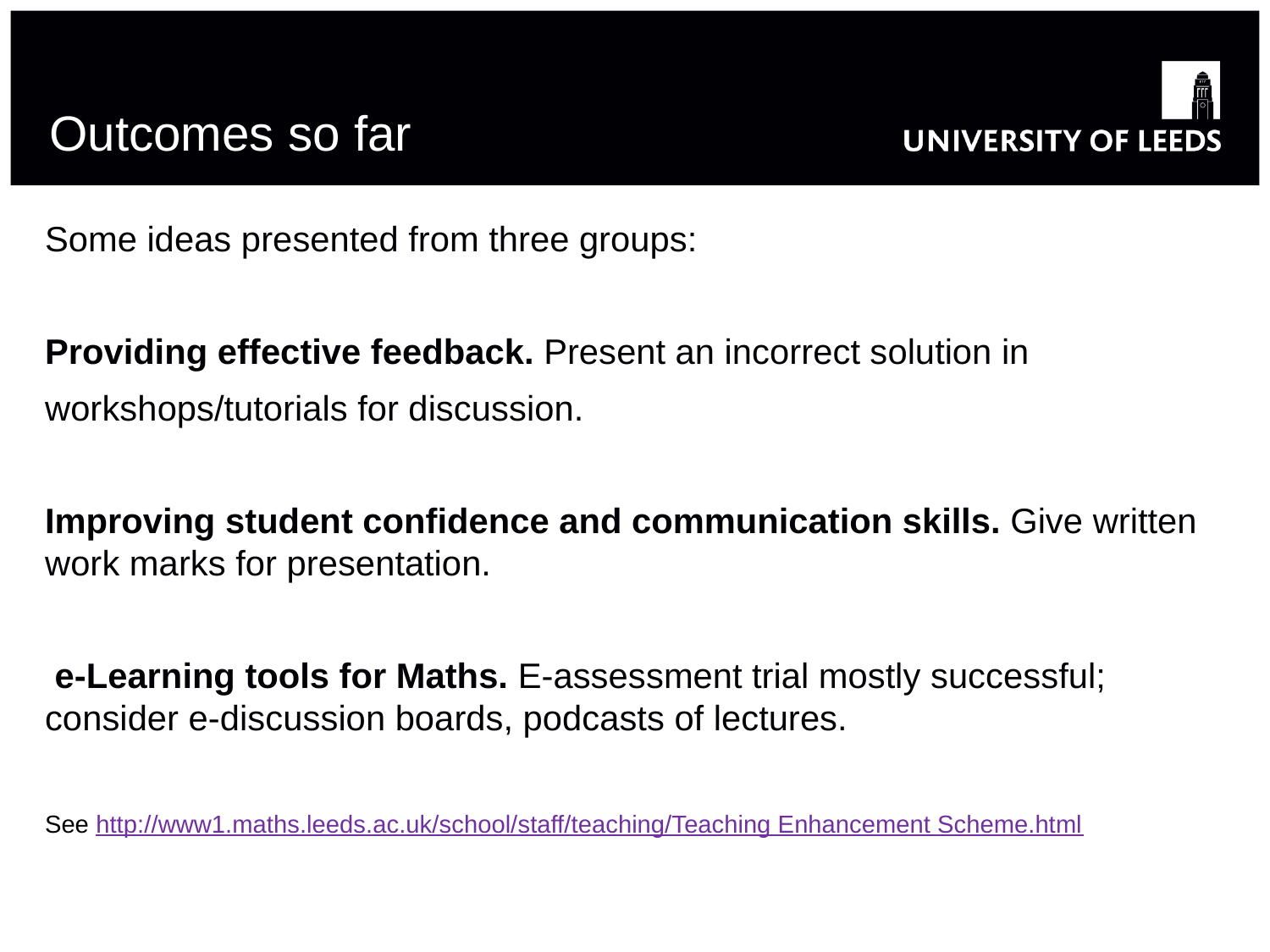

# Outcomes so far
Some ideas presented from three groups:

Providing effective feedback. Present an incorrect solution in
workshops/tutorials for discussion.

Improving student confidence and communication skills. Give written work marks for presentation.

 e-Learning tools for Maths. E-assessment trial mostly successful; consider e-discussion boards, podcasts of lectures.

See http://www1.maths.leeds.ac.uk/school/staff/teaching/Teaching Enhancement Scheme.html